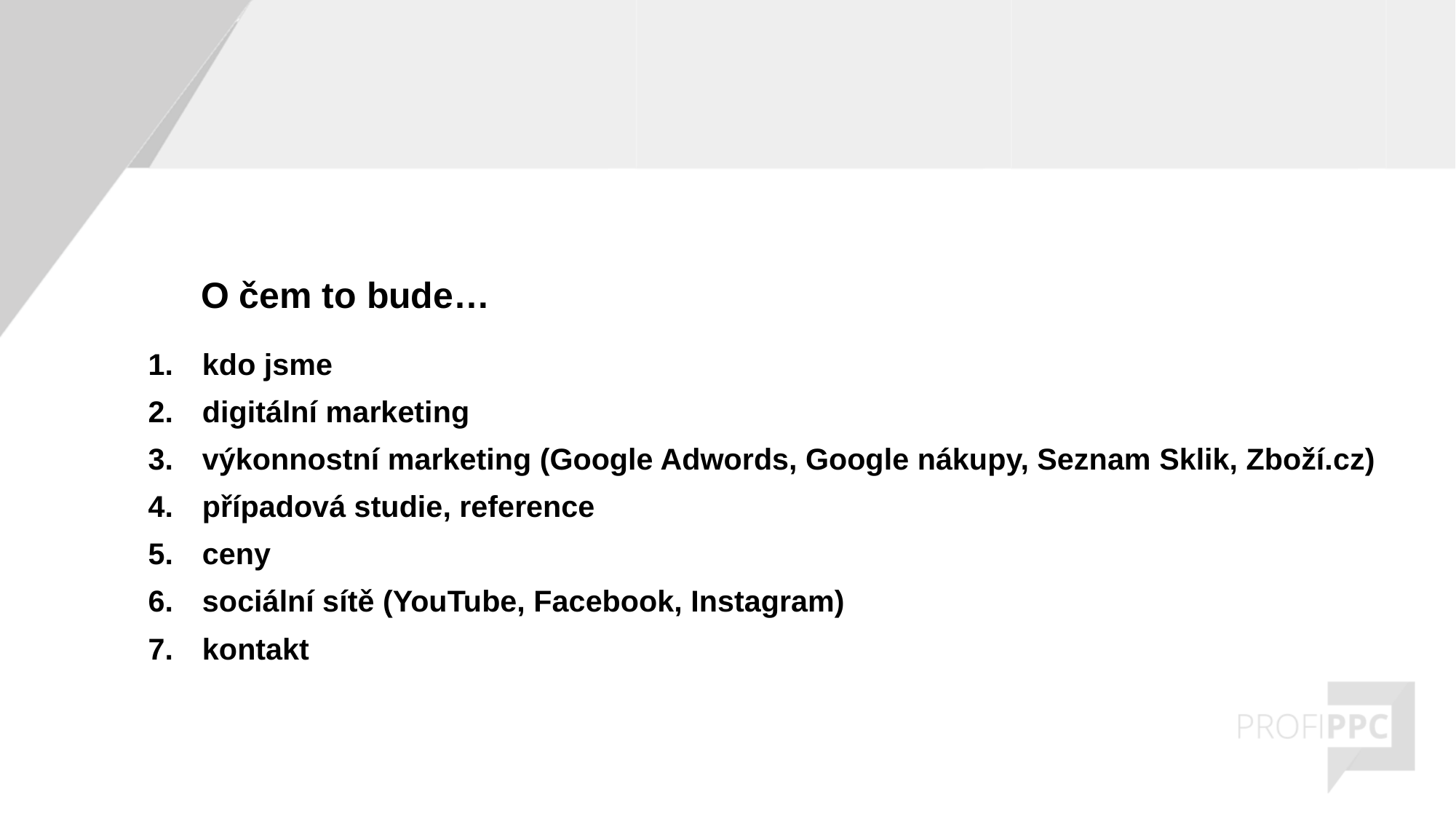

O čem to bude…
kdo jsme
digitální marketing
výkonnostní marketing (Google Adwords, Google nákupy, Seznam Sklik, Zboží.cz)
případová studie, reference
ceny
sociální sítě (YouTube, Facebook, Instagram)
kontakt